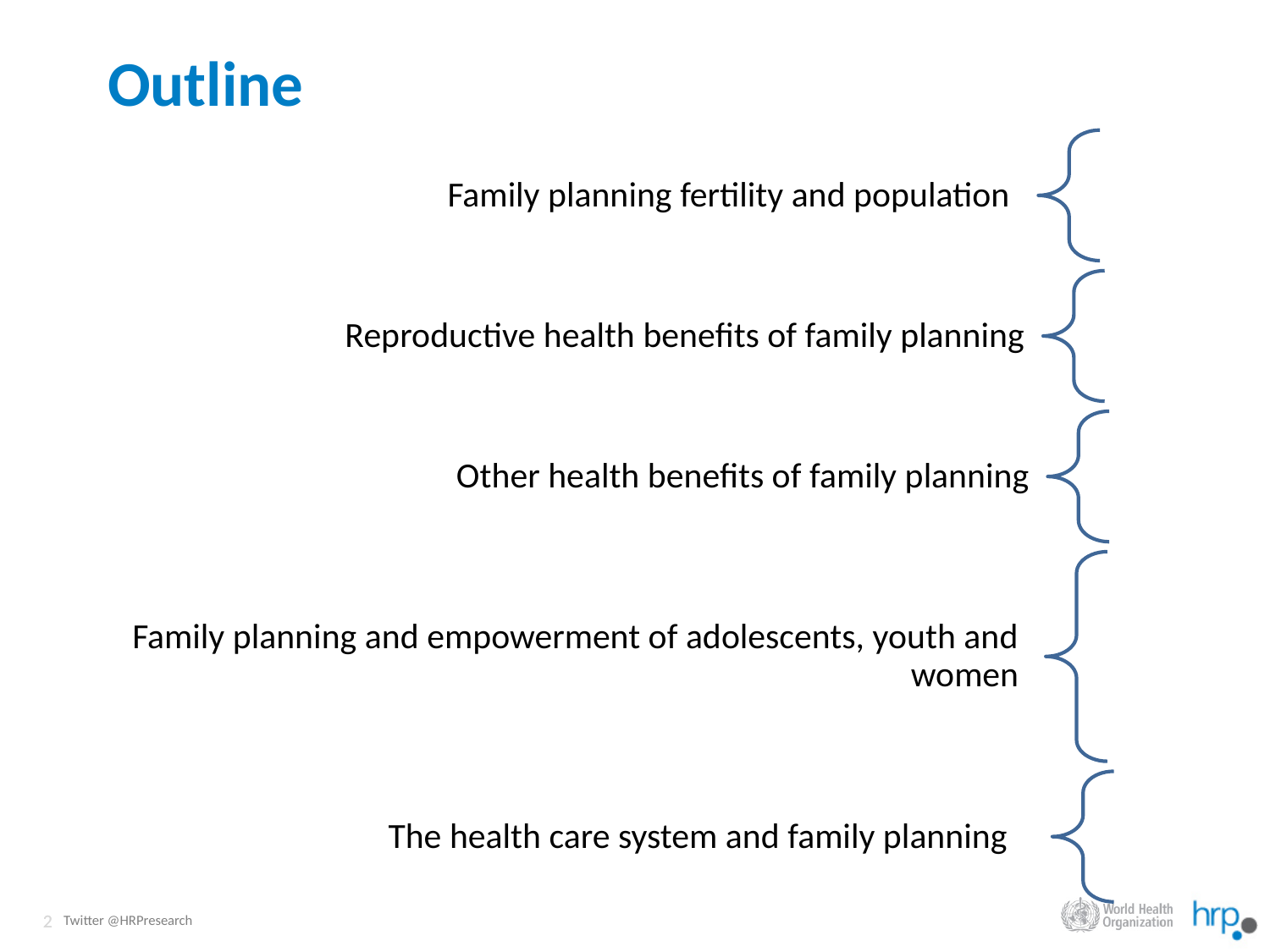

# Outline
Family planning fertility and population
Reproductive health benefits of family planning
Other health benefits of family planning
Family planning and empowerment of adolescents, youth and women
The health care system and family planning